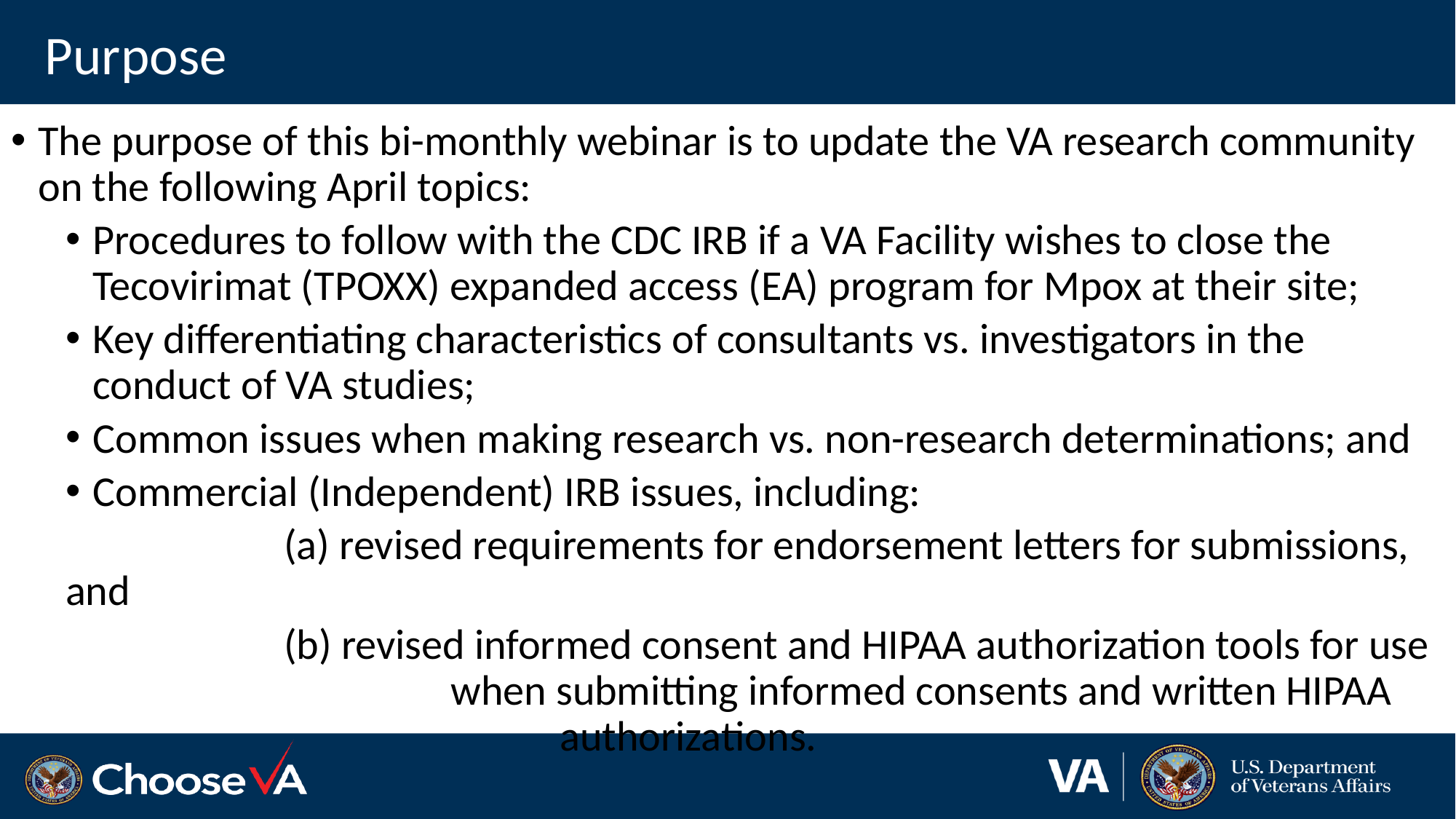

# Purpose
The purpose of this bi-monthly webinar is to update the VA research community on the following April topics:
Procedures to follow with the CDC IRB if a VA Facility wishes to close the Tecovirimat (TPOXX) expanded access (EA) program for Mpox at their site;
Key differentiating characteristics of consultants vs. investigators in the conduct of VA studies;
Common issues when making research vs. non-research determinations; and
Commercial (Independent) IRB issues, including:
		(a) revised requirements for endorsement letters for submissions, and
		(b) revised informed consent and HIPAA authorization tools for use 			      when submitting informed consents and written HIPAA 				      authorizations.